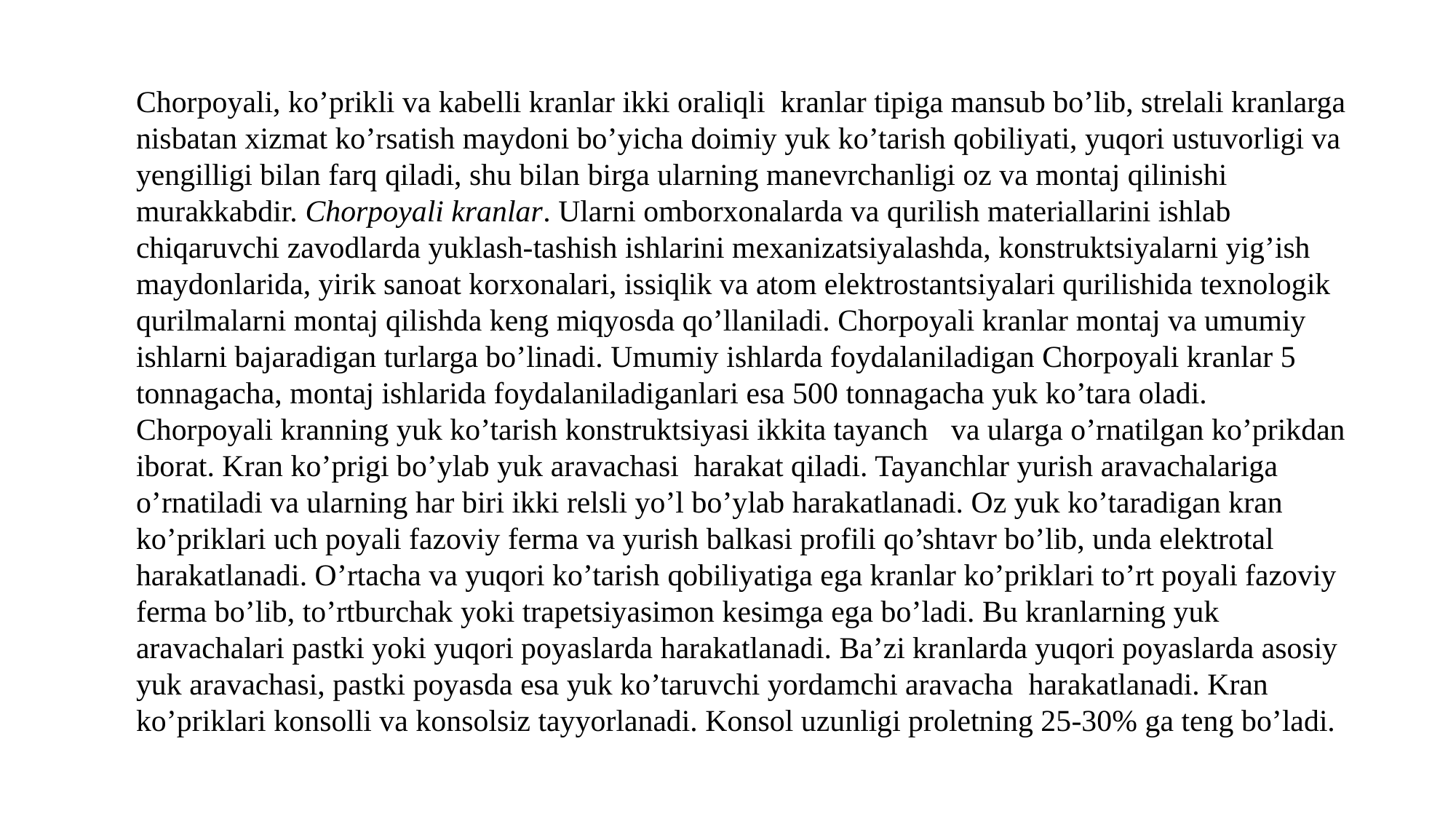

Chorpoyali, ko’prikli va kabelli kranlar ikki oraliqli  kranlar tipiga mansub bo’lib, strelali kranlarga nisbatan xizmat ko’rsatish maydoni bo’yicha doimiy yuk ko’tarish qobiliyati, yuqori ustuvorligi va yengilligi bilan farq qiladi, shu bilan birga ularning manevrchanligi oz va montaj qilinishi murakkabdir. Chorpoyali kranlar. Ularni omborxonalarda va qurilish materiallarini ishlab chiqaruvchi zavodlarda yuklash-tashish ishlarini mexanizatsiyalashda, konstruktsiyalarni yig’ish maydonlarida, yirik sanoat korxonalari, issiqlik va atom elektrostantsiyalari qurilishida texnologik qurilmalarni montaj qilishda keng miqyosda qo’llaniladi. Chorpoyali kranlar montaj va umumiy ishlarni bajaradigan turlarga bo’linadi. Umumiy ishlarda foydalaniladigan Chorpoyali kranlar 5 tonnagacha, montaj ishlarida foydalaniladiganlari esa 500 tonnagacha yuk ko’tara oladi. Chorpoyali kranning yuk ko’tarish konstruktsiyasi ikkita tayanch   va ularga o’rnatilgan ko’prikdan iborat. Kran ko’prigi bo’ylab yuk aravachasi  harakat qiladi. Tayanchlar yurish aravachalariga o’rnatiladi va ularning har biri ikki relsli yo’l bo’ylab harakatlanadi. Oz yuk ko’taradigan kran ko’priklari uch poyali fazoviy ferma va yurish balkasi profili qo’shtavr bo’lib, unda elektrotal harakatlanadi. O’rtacha va yuqori ko’tarish qobiliyatiga ega kranlar ko’priklari to’rt poyali fazoviy ferma bo’lib, to’rtburchak yoki trapetsiyasimon kesimga ega bo’ladi. Bu kranlarning yuk aravachalari pastki yoki yuqori poyaslarda harakatlanadi. Ba’zi kranlarda yuqori poyaslarda asosiy yuk aravachasi, pastki poyasda esa yuk ko’taruvchi yordamchi aravacha  harakatlanadi. Kran ko’priklari konsolli va konsolsiz tayyorlanadi. Konsol uzunligi proletning 25-30% ga teng bo’ladi.